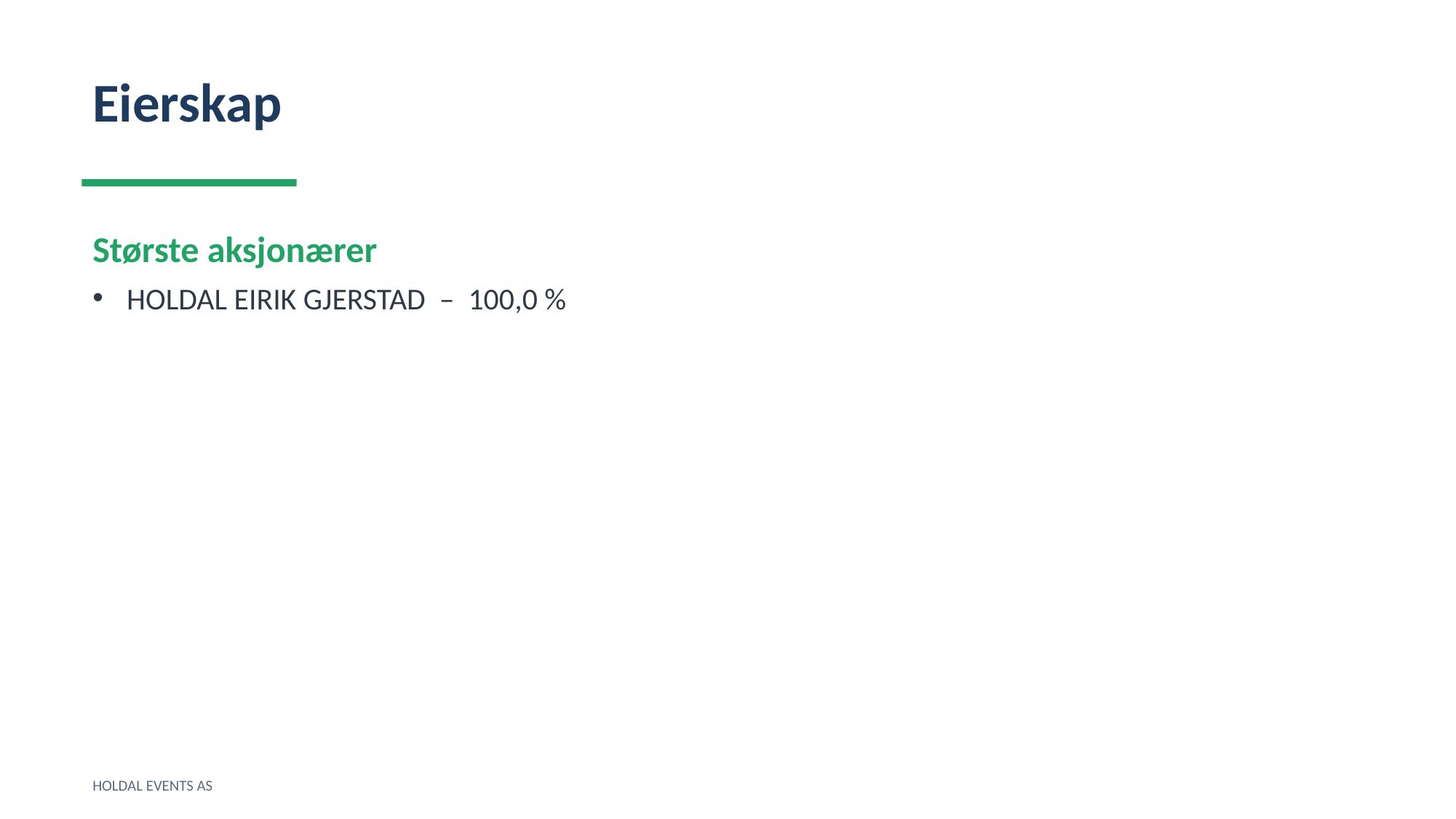

Eierskap

Største aksjonærer
HOLDAL EIRIK GJERSTAD  –  100,0 %
HOLDAL EVENTS AS